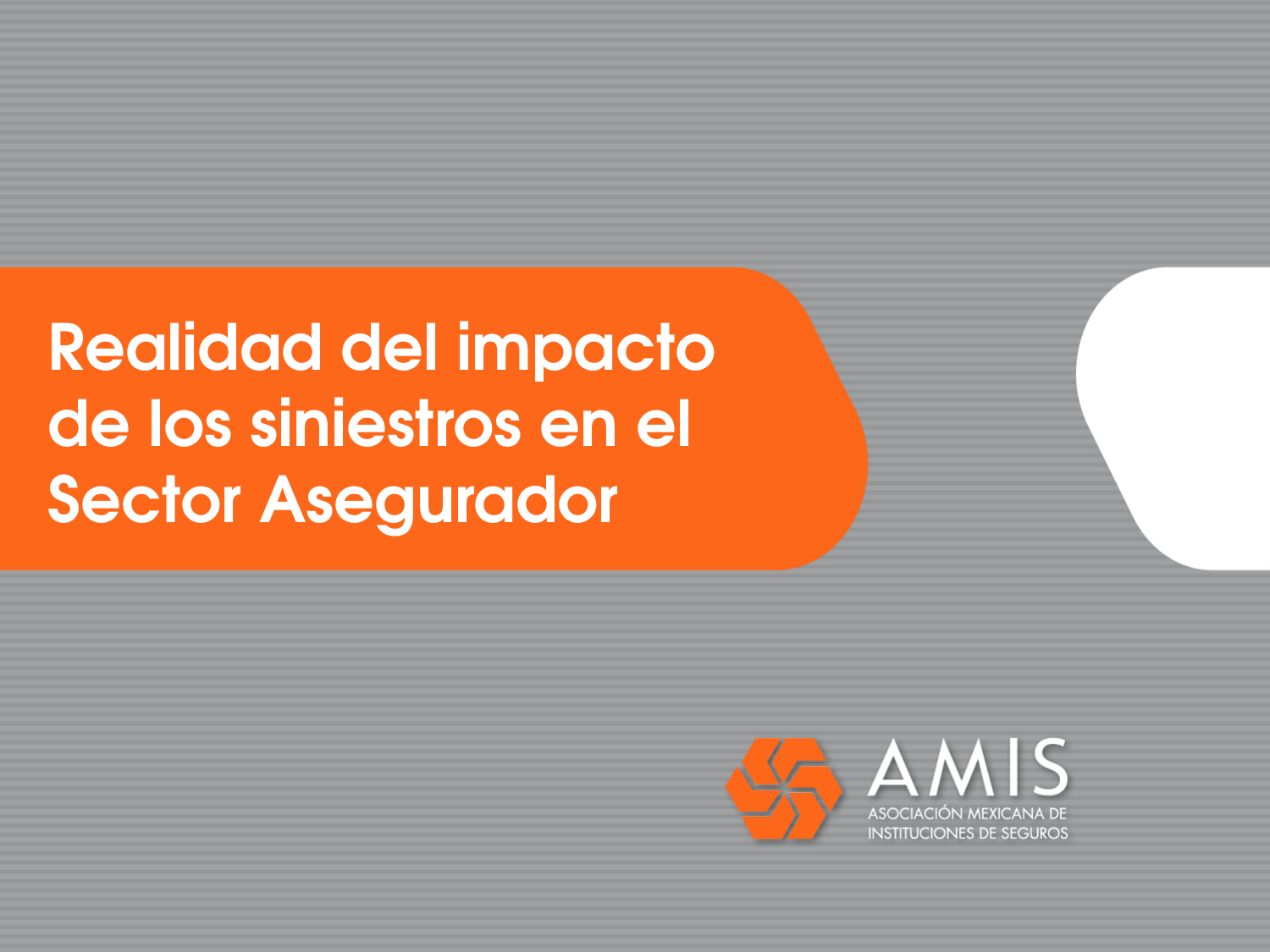

Realidad del impacto
de los siniestros en el
Sector Asegurador